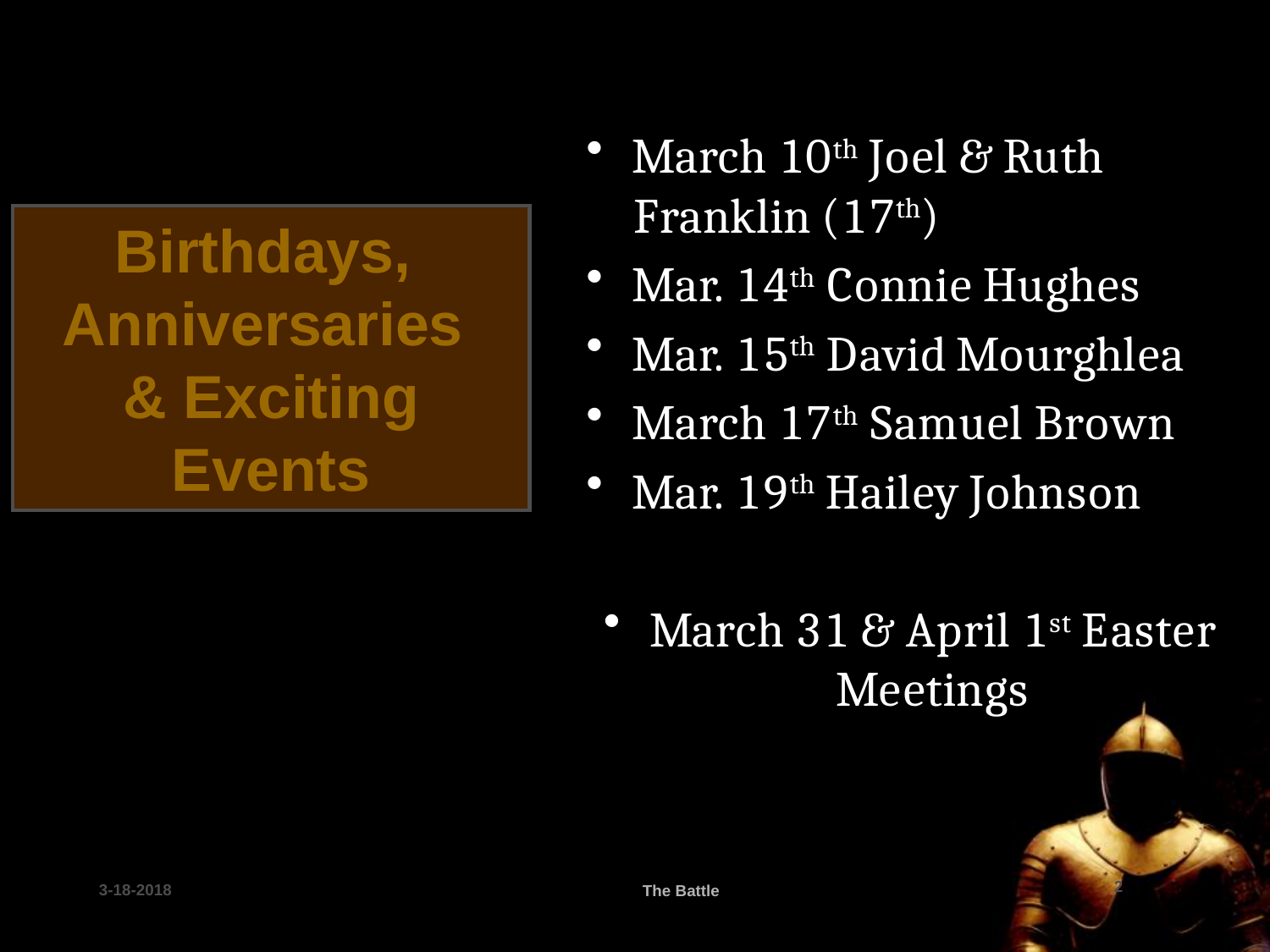

March 10th Joel & Ruth 	Franklin (17th)
Mar. 14th Connie Hughes
Mar. 15th David Mourghlea
March 17th Samuel Brown
Mar. 19th Hailey Johnson

March 31 & April 1st Easter Meetings

# Birthdays, Anniversaries & Exciting Events
2
3-18-2018
The Battle